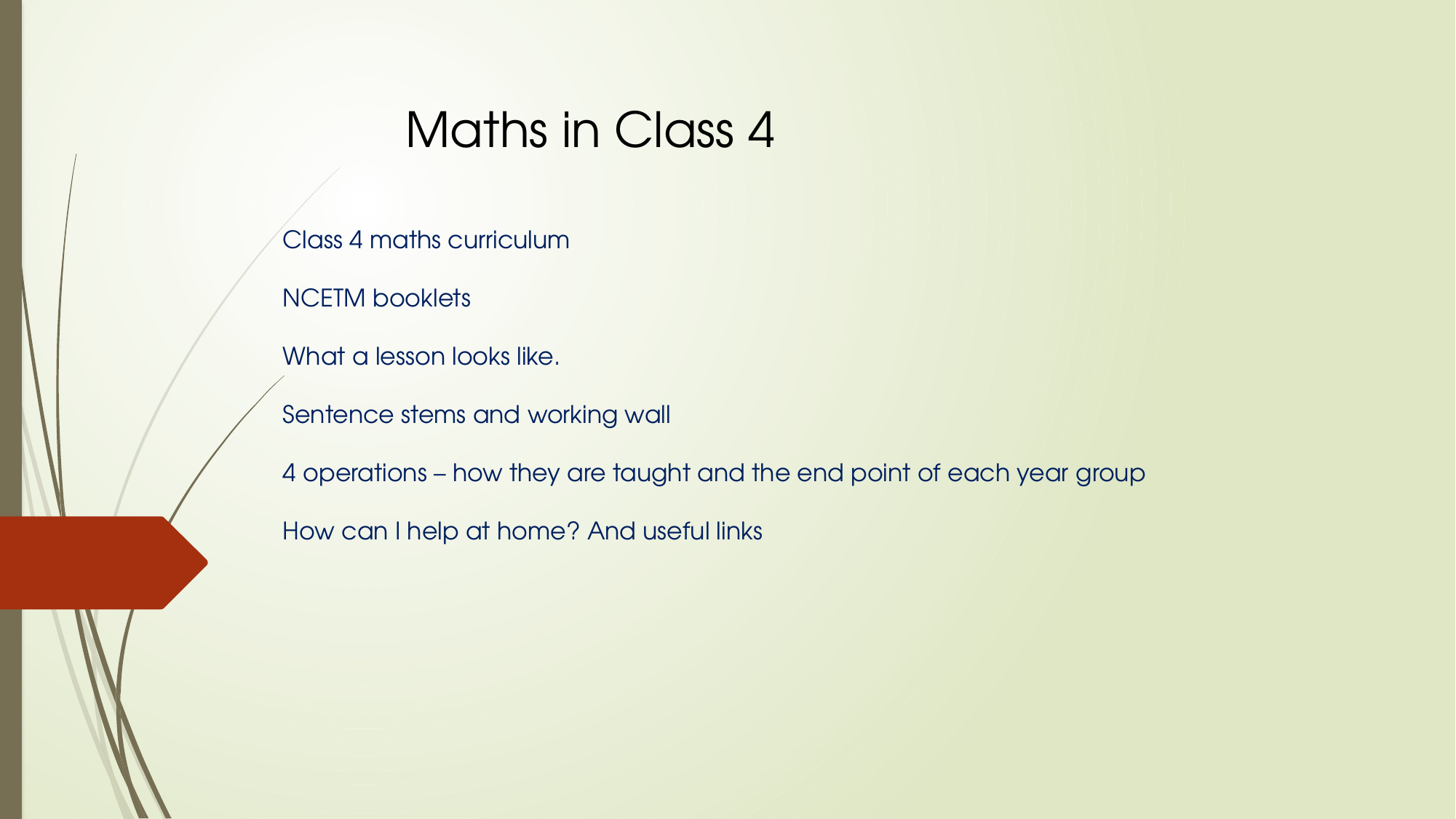

Maths in Class 4
# Class 4 maths curriculum NCETM booklets What a lesson looks like. Sentence stems and working wall 4 operations – how they are taught and the end point of each year group How can I help at home? And useful links